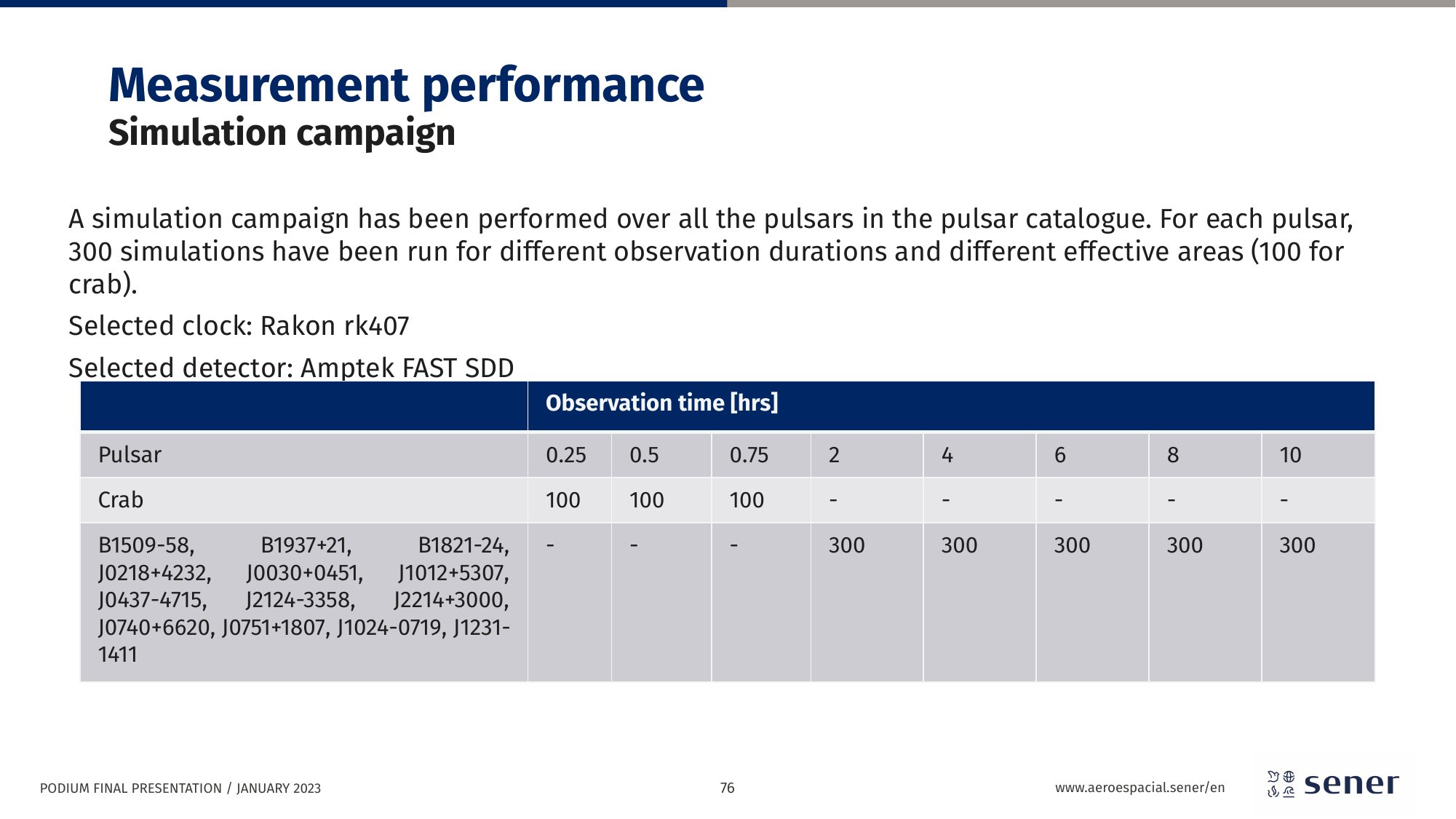

# Measurement performance

Simulation campaign
A simulation campaign has been performed over all the pulsars in the pulsar catalogue. For each pulsar, 300 simulations have been run for different observation durations and different effective areas (100 for crab).
Selected clock: Rakon rk407
Selected detector: Amptek FAST SDD
|  | Observation time [hrs] |  |  |  |  |  |  |  |
| --- | --- | --- | --- | --- | --- | --- | --- | --- |
| Pulsar | 0.25 | 0.5 | 0.75 | 2 | 4 | 6 | 8 | 10 |
| Crab | 100 | 100 | 100 | - | - | - | - | - |
| B1509-58, B1937+21, B1821-24, J0218+4232, J0030+0451, J1012+5307, J0437-4715, J2124-3358, J2214+3000, J0740+6620, J0751+1807, J1024-0719, J1231-1411 | - | - | - | 300 | 300 | 300 | 300 | 300 |